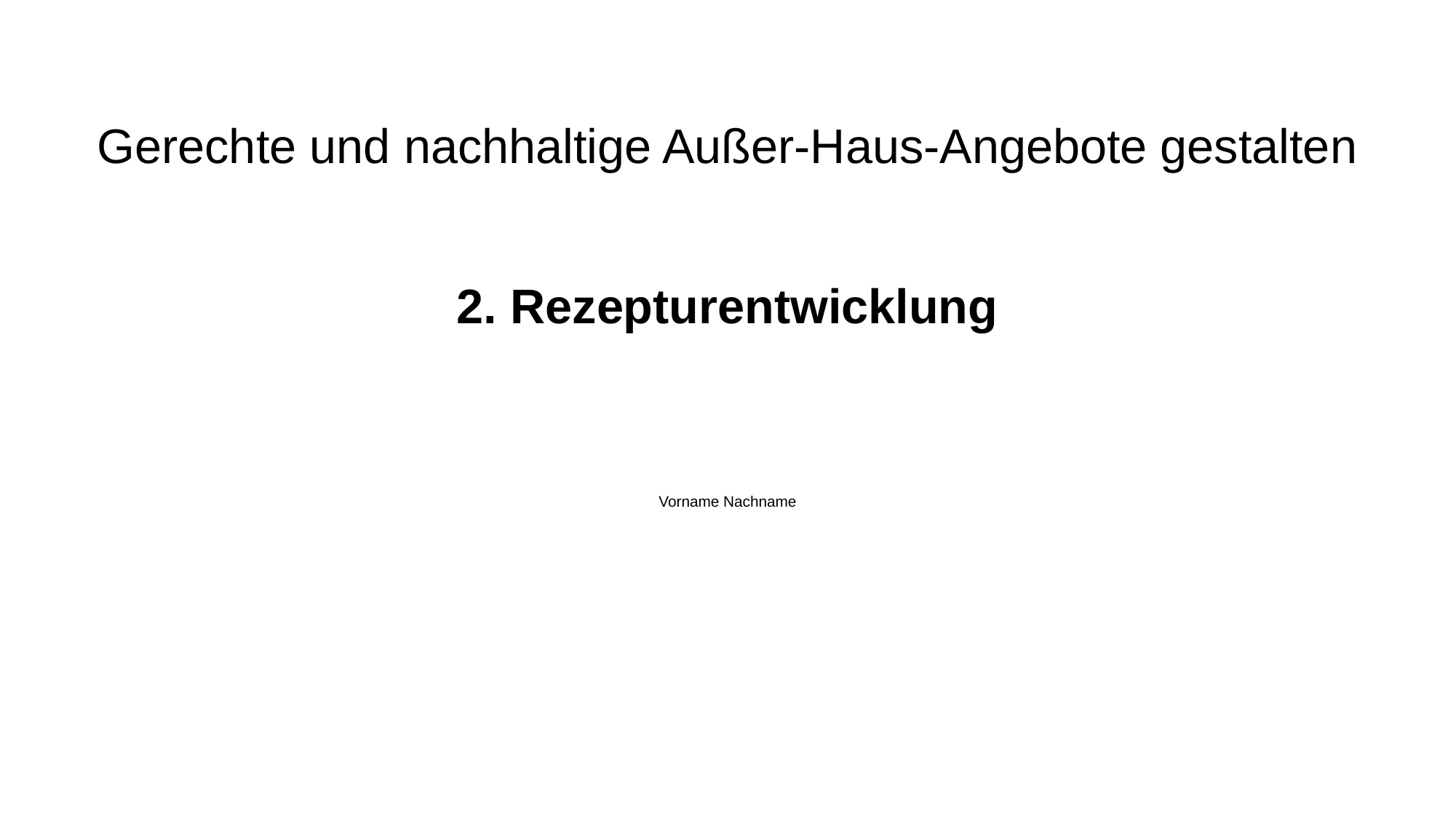

# Gerechte und nachhaltige Außer-Haus-Angebote gestalten
2. Rezepturentwicklung
Vorname Nachname